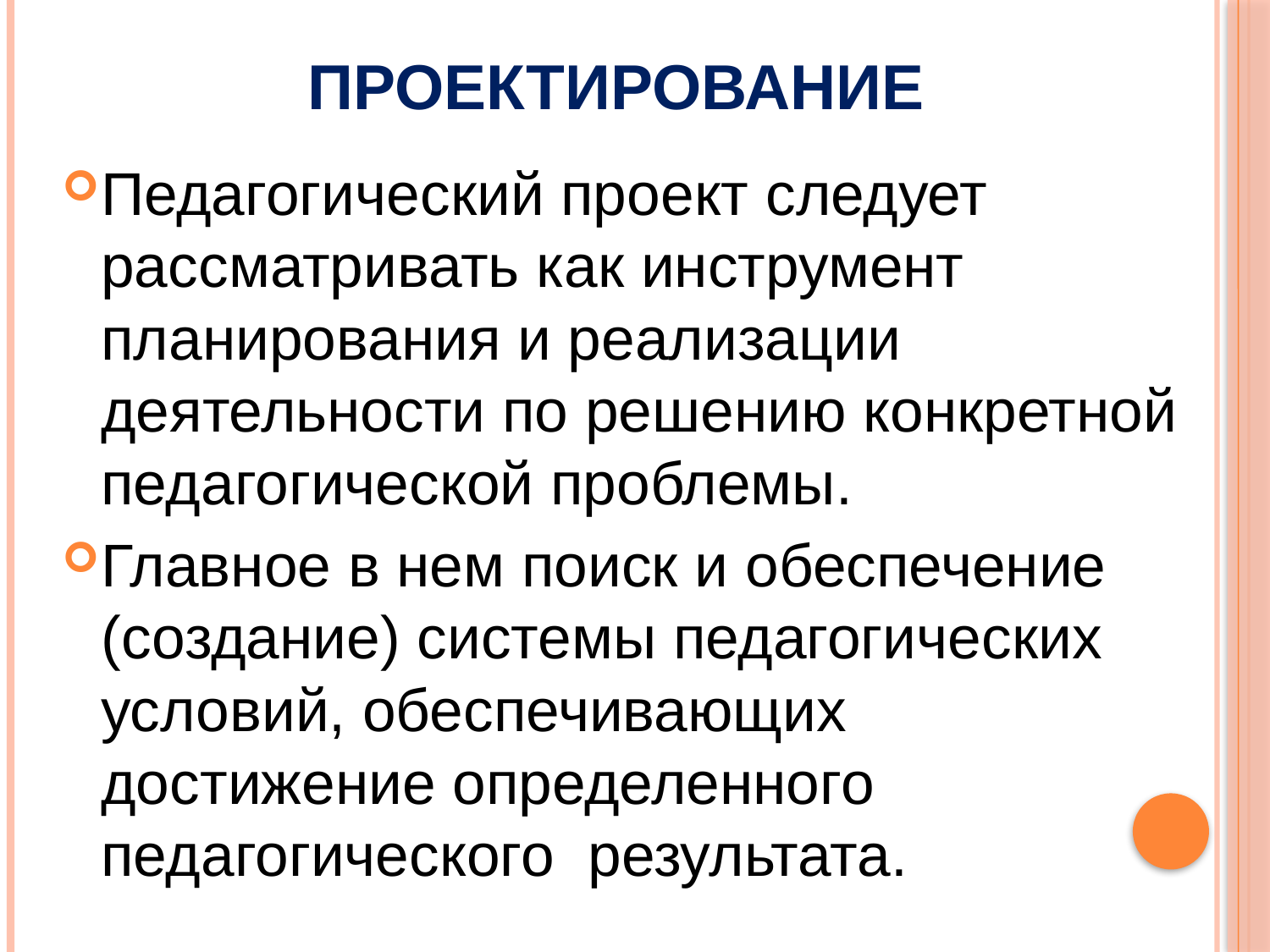

# Проектирование
Педагогический проект следует рассматривать как инструмент планирования и реализации деятельности по решению конкретной педагогической проблемы.
Главное в нем поиск и обеспечение (создание) системы педагогических условий, обеспечивающих достижение определенного педагогического  результата.